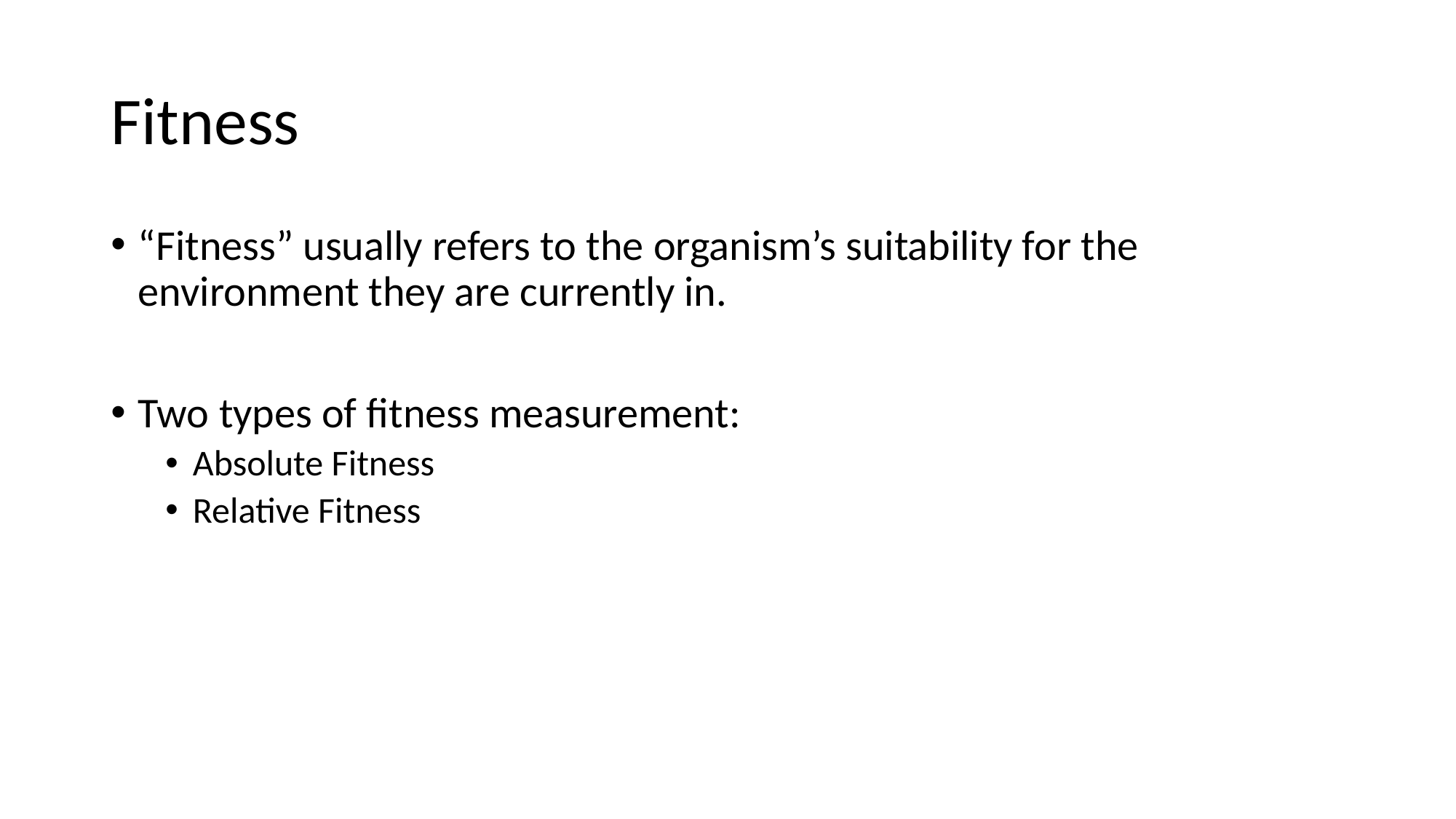

# Fitness
“Fitness” usually refers to the organism’s suitability for the environment they are currently in.

Two types of fitness measurement:
Absolute Fitness
Relative Fitness